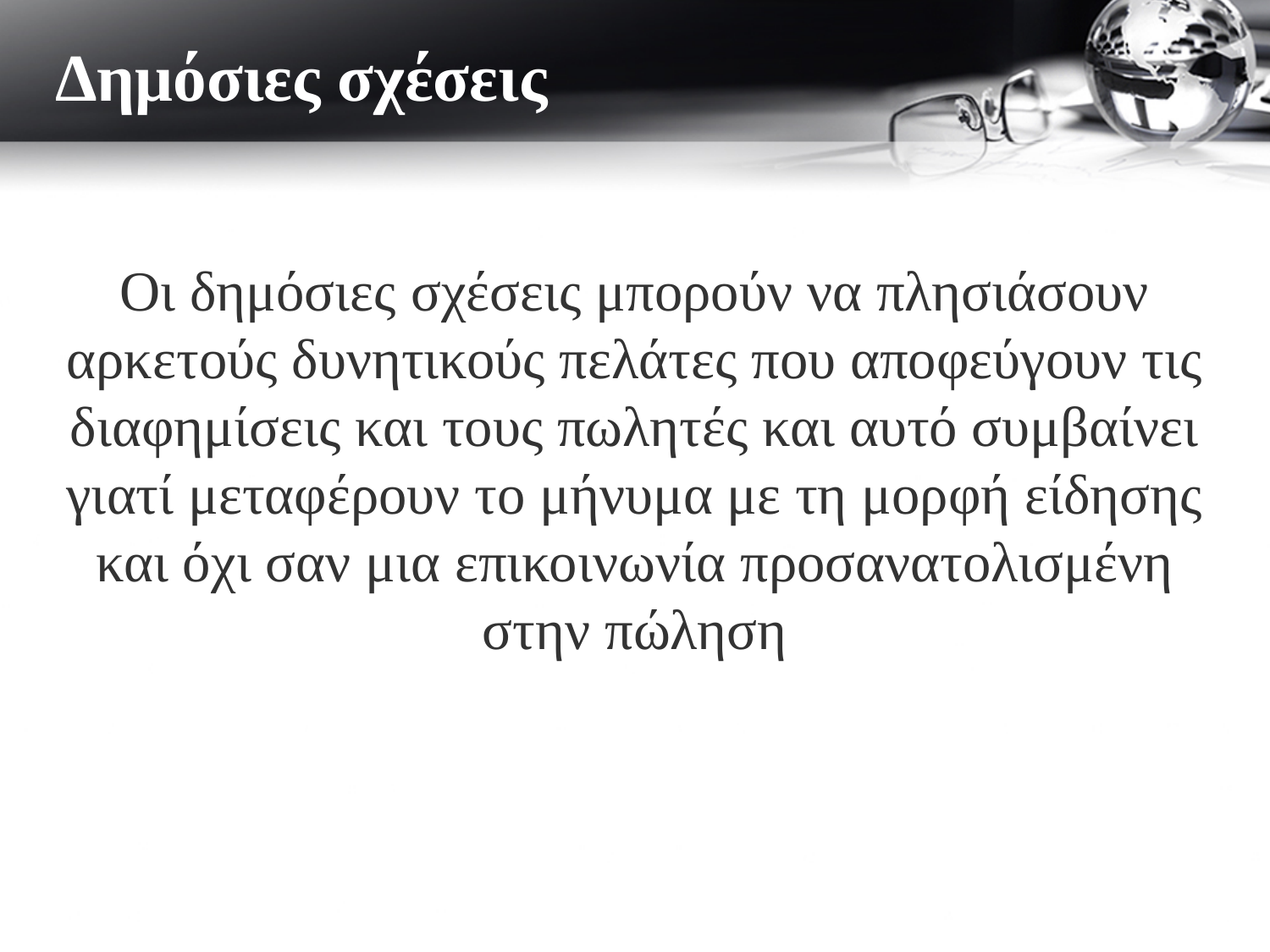

Δημόσιες σχέσεις

Οι δημόσιες σχέσεις μπορούν να πλησιάσουν αρκετούς δυνητικούς πελάτες που αποφεύγουν τις διαφημίσεις και τους πωλητές και αυτό συμβαίνει γιατί μεταφέρουν το μήνυμα με τη μορφή είδησης και όχι σαν μια επικοινωνία προσανατολισμένη στην πώληση
# Δημόσιες σχέσεις